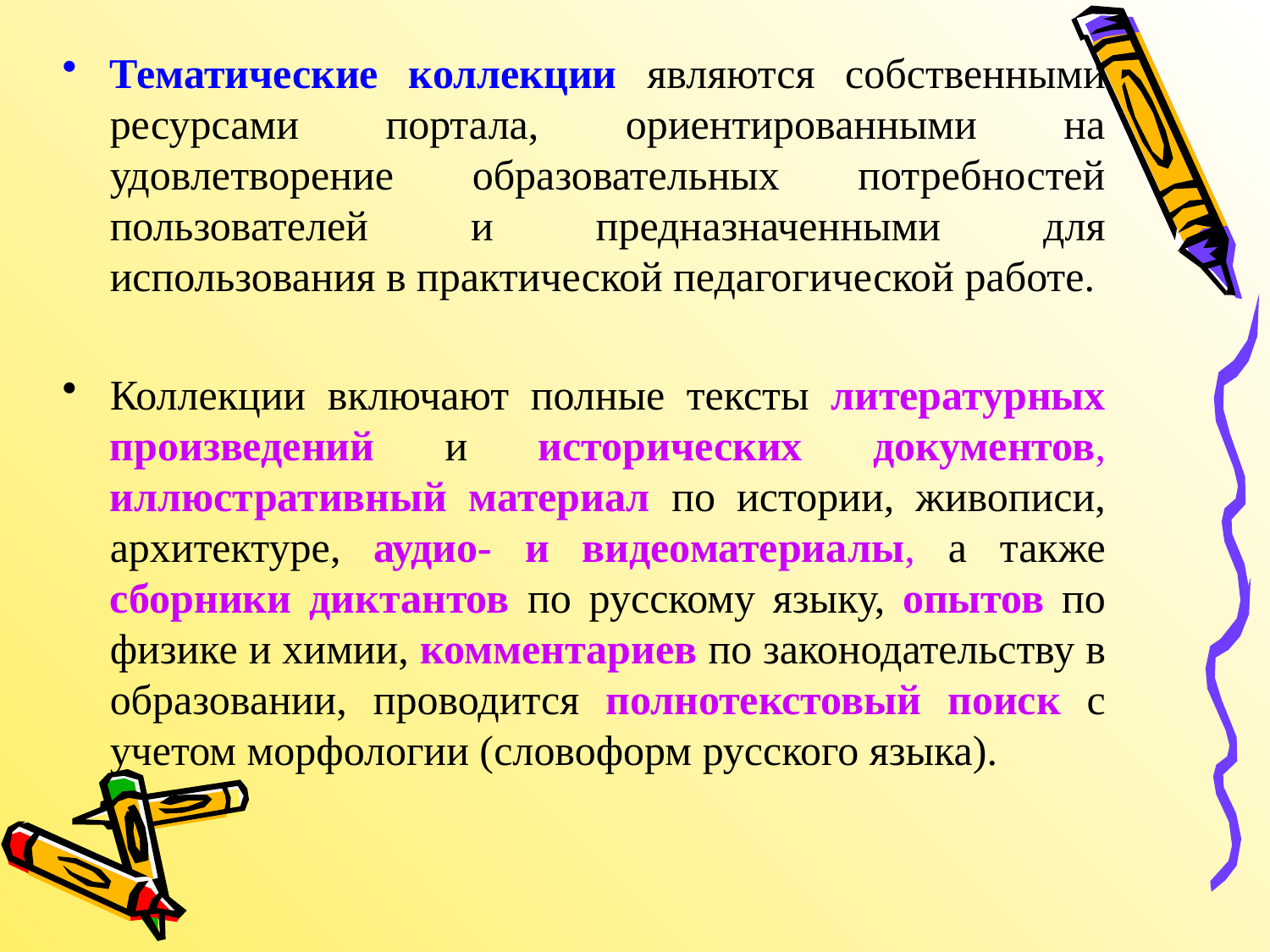

Тематические коллекции являются собственными ресурсами портала, ориентированными на удовлетворение образовательных потребностей пользователей и предназначенными для использования в практической педагогической работе.

Коллекции включают полные тексты литературных произведений и исторических документов, иллюстративный материал по истории, живописи, архитектуре, аудио- и видеоматериалы, а также сборники диктантов по русскому языку, опытов по физике и химии, комментариев по законодательству в образовании, проводится полнотекстовый поиск с учетом морфологии (словоформ русского языка).